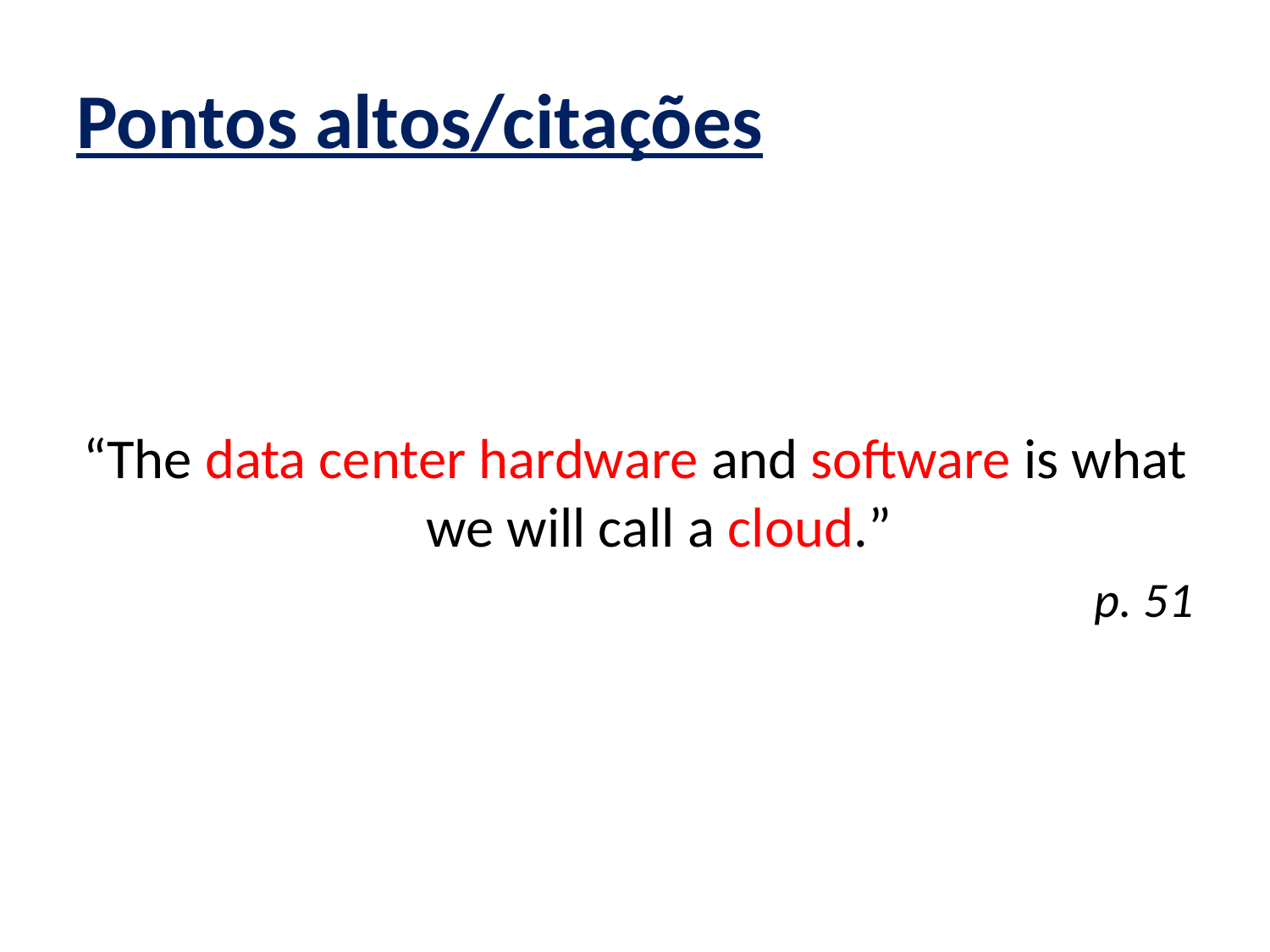

# Pontos altos/citações
“The data center hardware and software is what we will call a cloud.”
p. 51